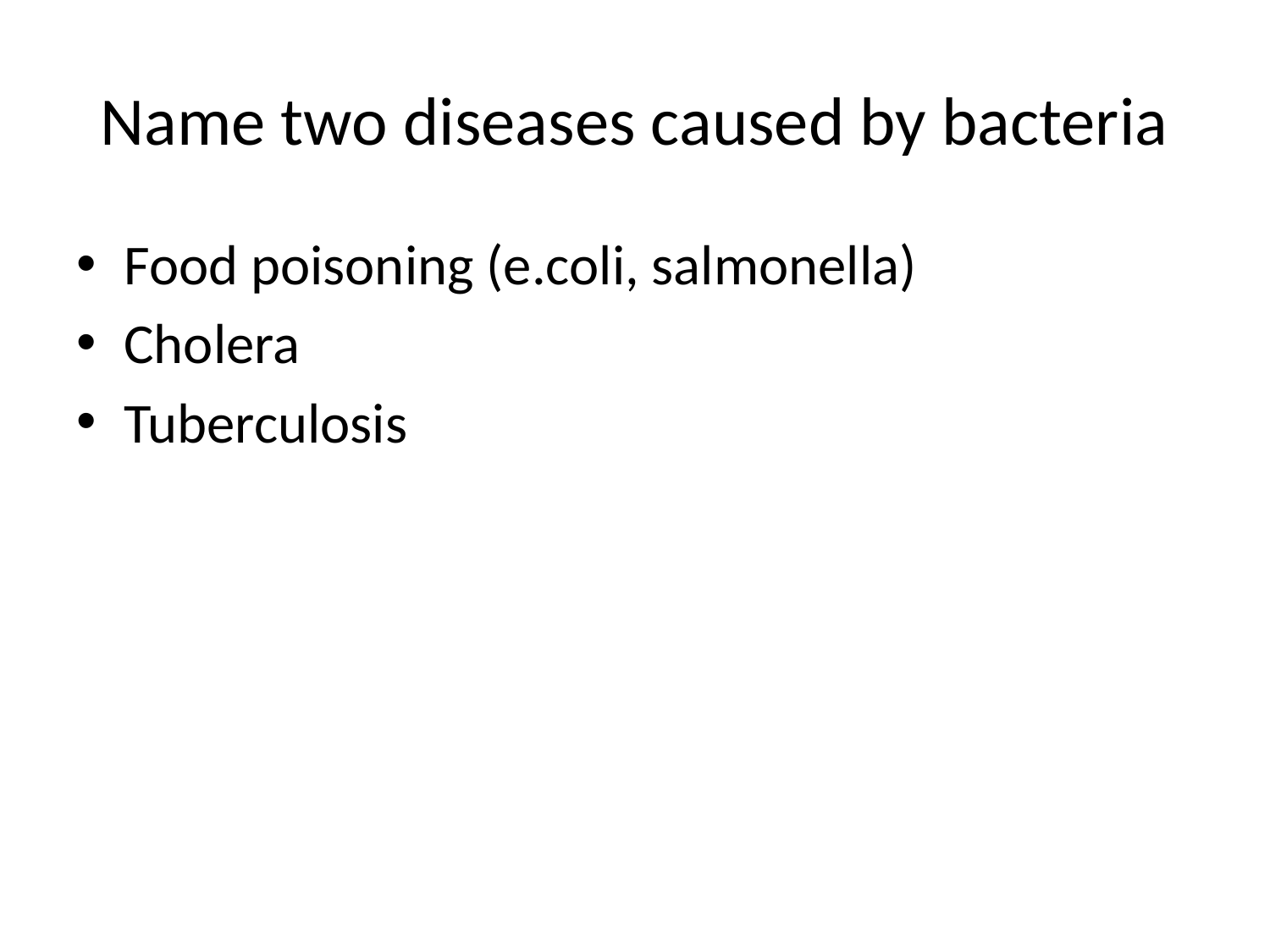

# Name two diseases caused by bacteria
Food poisoning (e.coli, salmonella)
Cholera
Tuberculosis